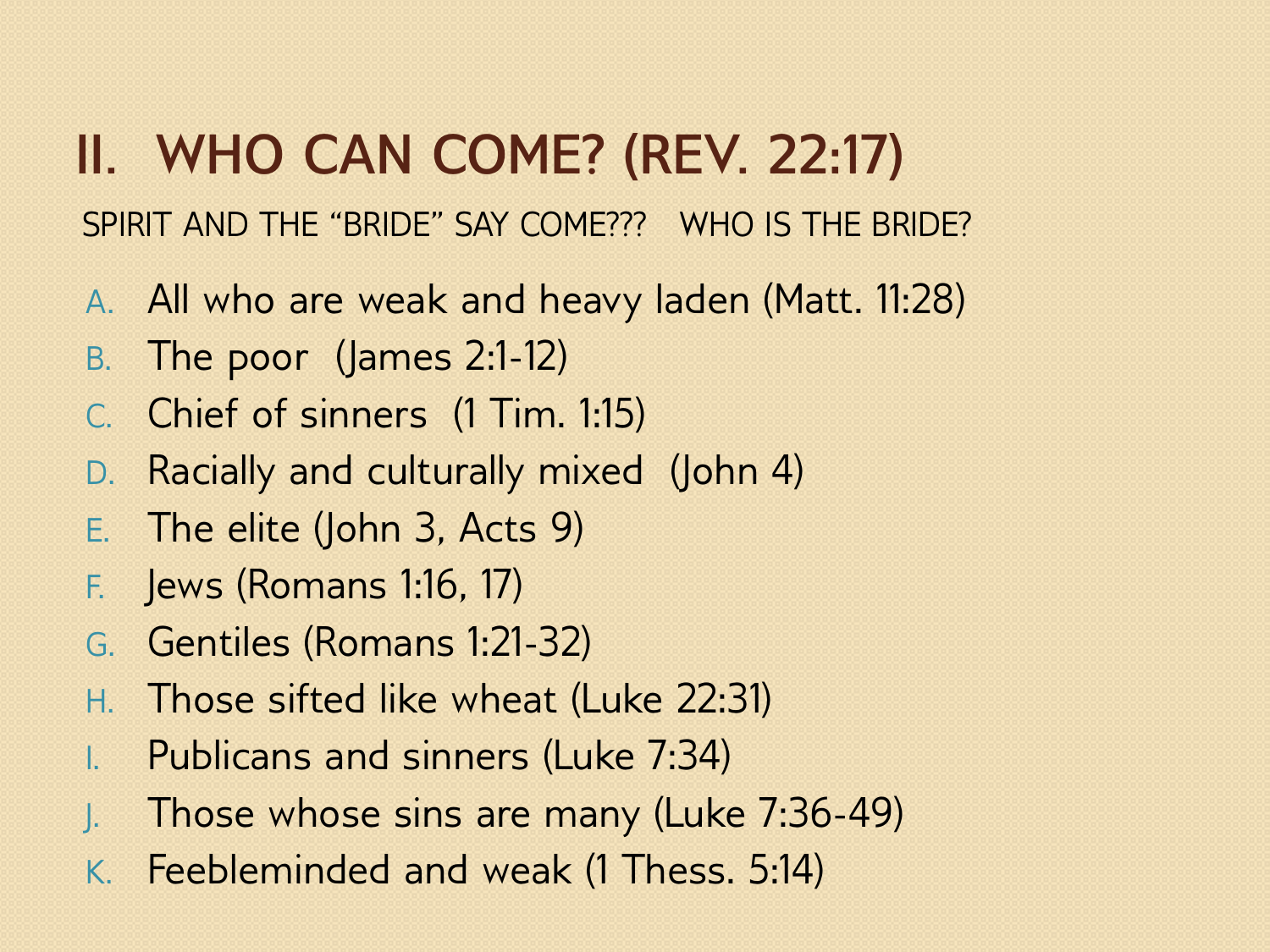

# Ii.  Who can come? (rev. 22:17)
SPIRIT AND THE “BRIDE” SAY COME???   WHO IS THE BRIDE?
All who are weak and heavy laden (Matt. 11:28)
The poor  (James 2:1-12)
Chief of sinners  (1 Tim. 1:15)
Racially and culturally mixed  (John 4)
The elite (John 3, Acts 9)
Jews (Romans 1:16, 17)
Gentiles (Romans 1:21-32)
Those sifted like wheat (Luke 22:31)
Publicans and sinners (Luke 7:34)
Those whose sins are many (Luke 7:36-49)
Feebleminded and weak (1 Thess. 5:14)